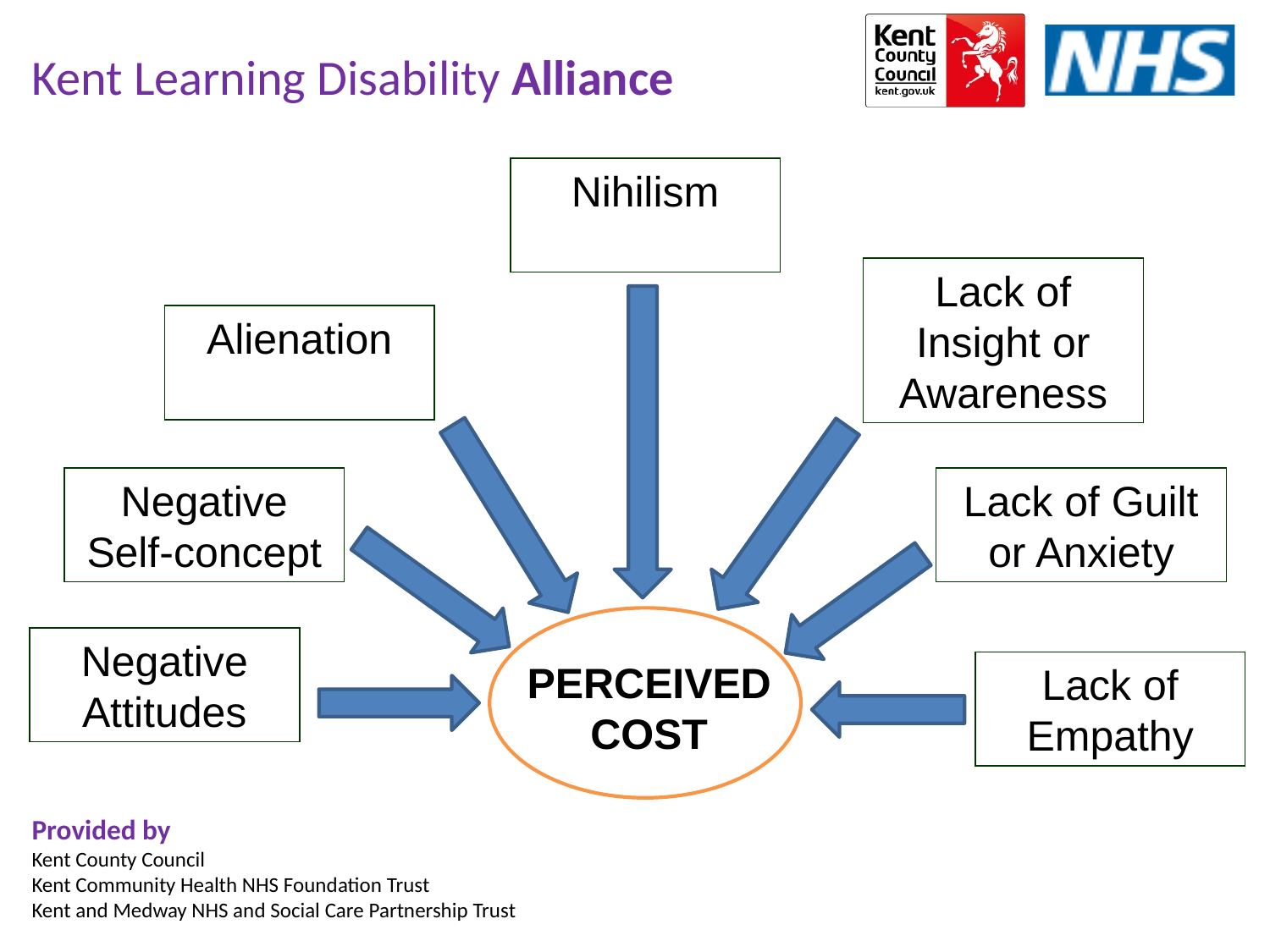

Nihilism

Lack of Insight or Awareness

Alienation

Negative Self-concept
Lack of Guilt or Anxiety

Negative Attitudes

PERCEIVED COST
Lack of Empathy